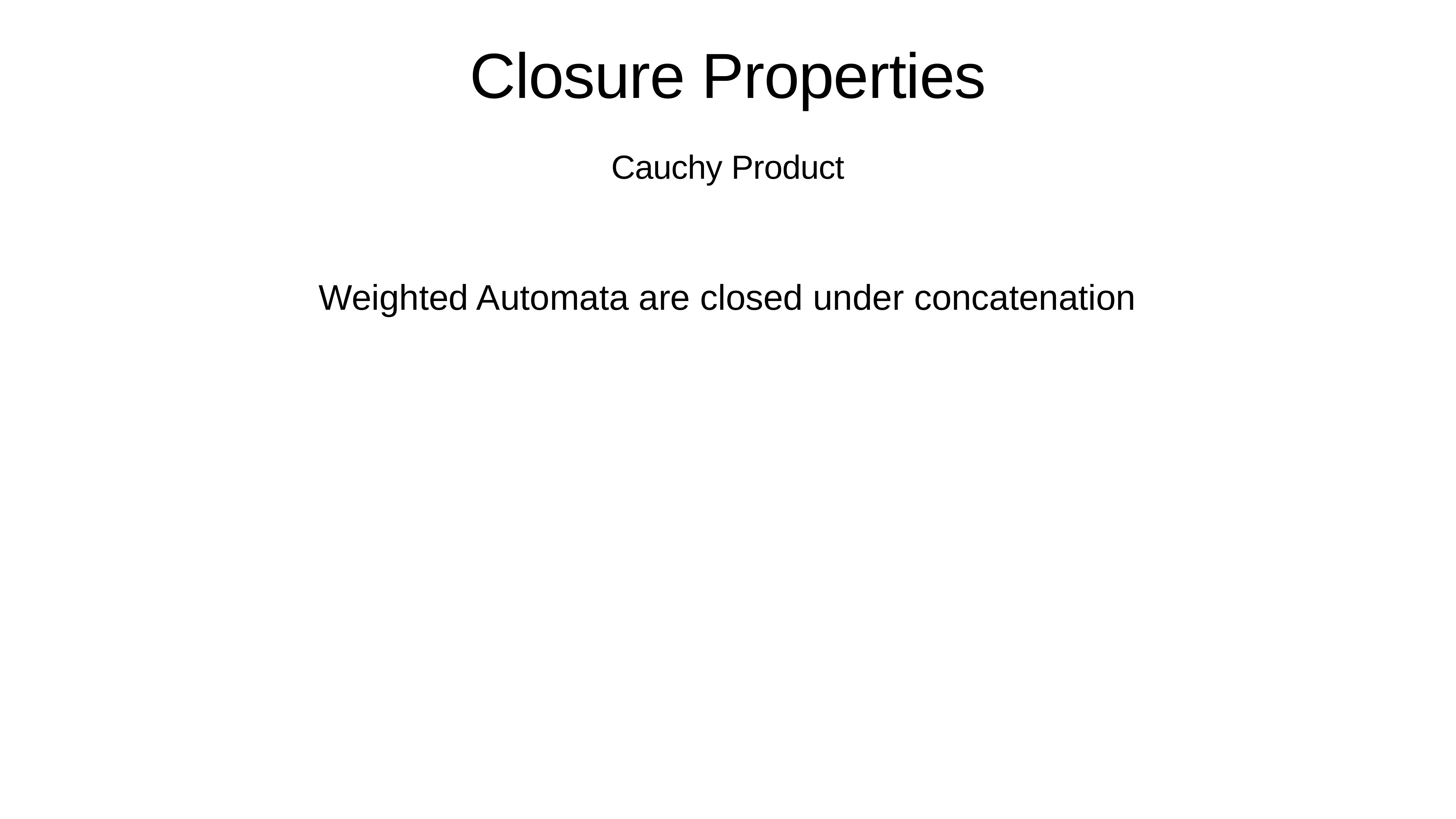

# Closure Properties
Cauchy Product
Weighted Automata are closed under concatenation